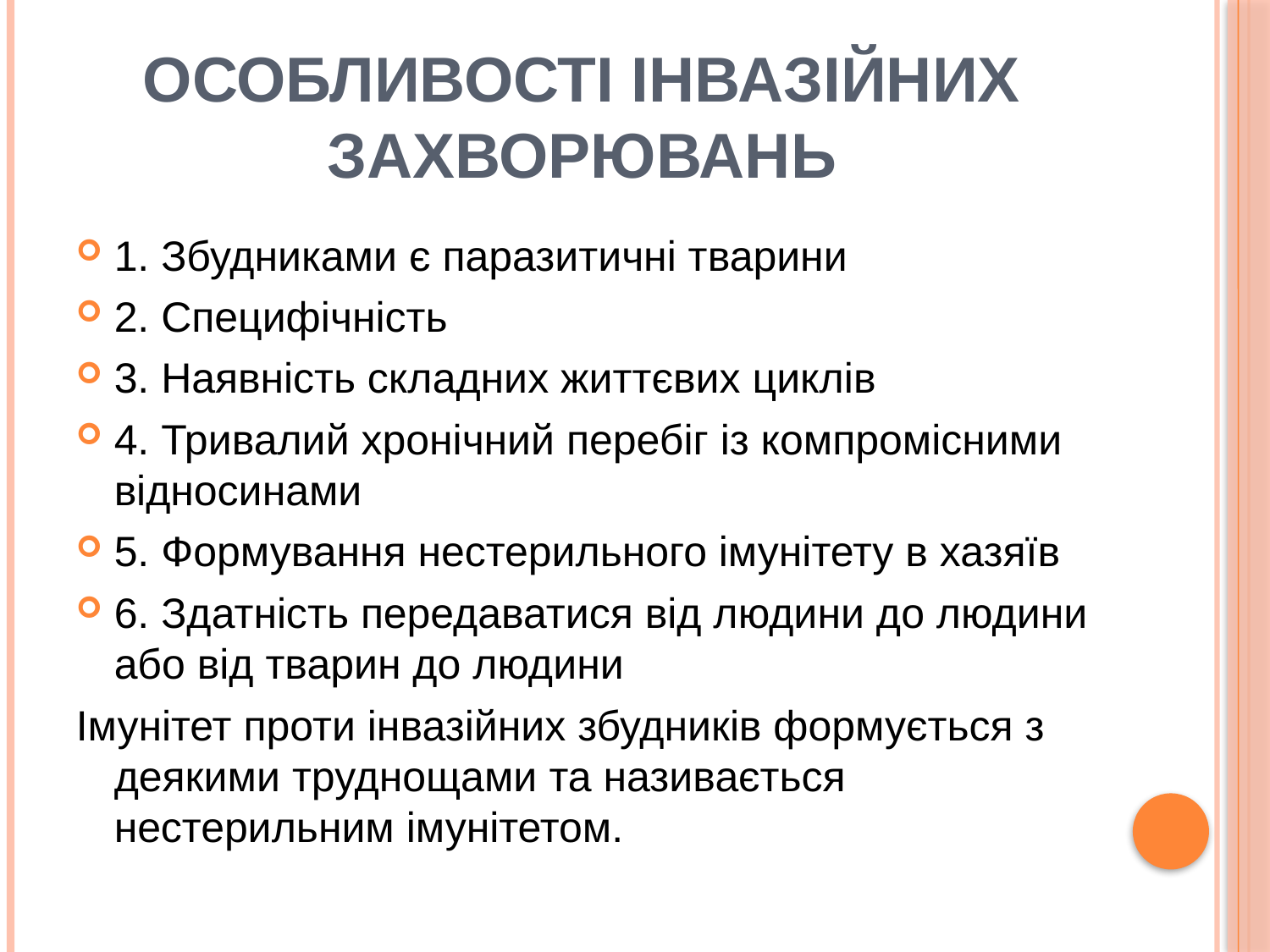

# Особливості інвазійних захворювань
1. Збудниками є паразитичні тварини
2. Специфічність
3. Наявність складних життєвих циклів
4. Тривалий хронічний перебіг із компромісними відносинами
5. Формування нестерильного імунітету в хазяїв
6. Здатність передаватися від людини до людини або від тварин до людини
Імунітет проти інвазійних збудників формується з деякими труднощами та називається нестерильним імунітетом.